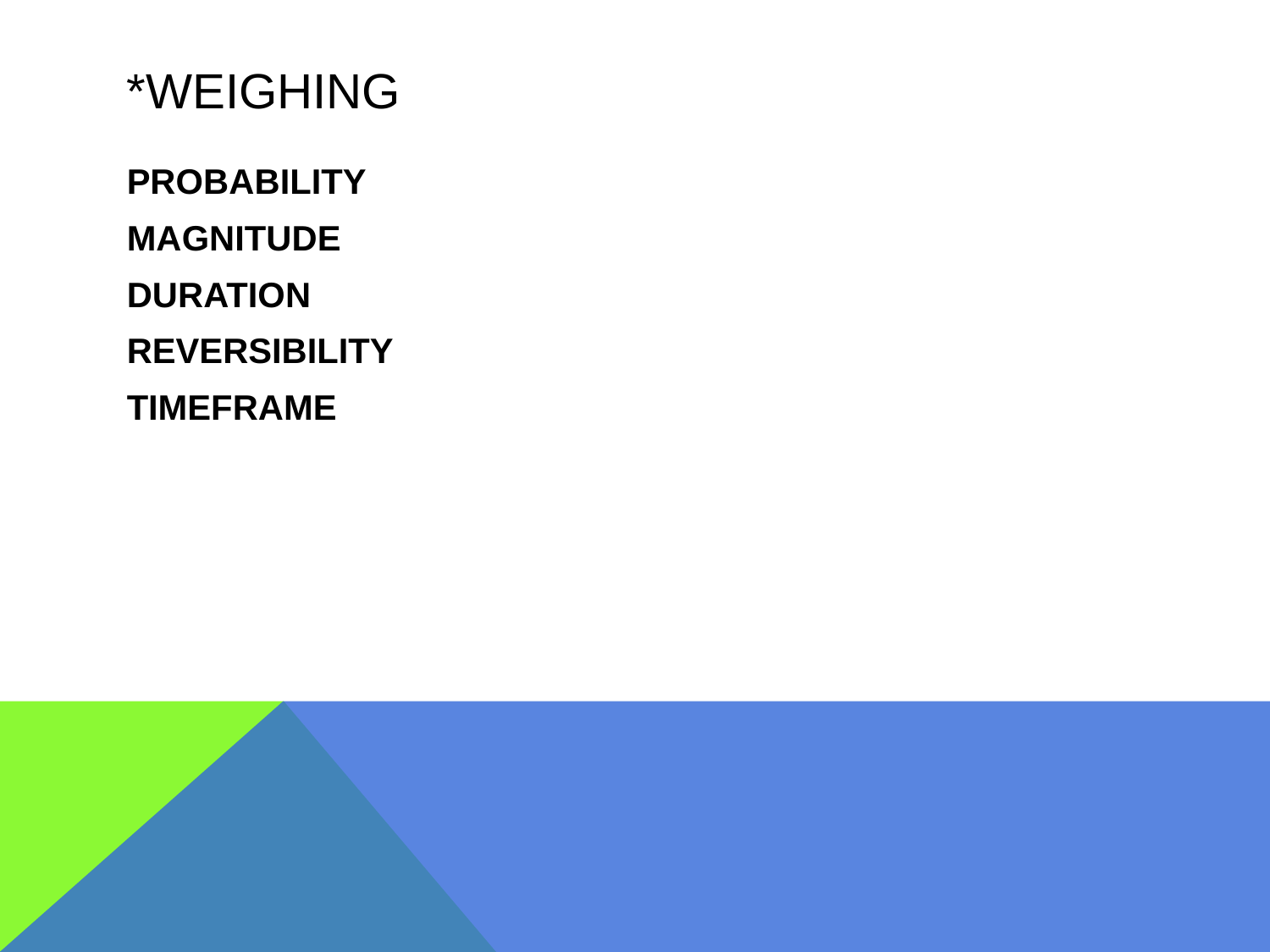

# *WEIGHING
PROBABILITY
MAGNITUDE
DURATION
REVERSIBILITY
TIMEFRAME